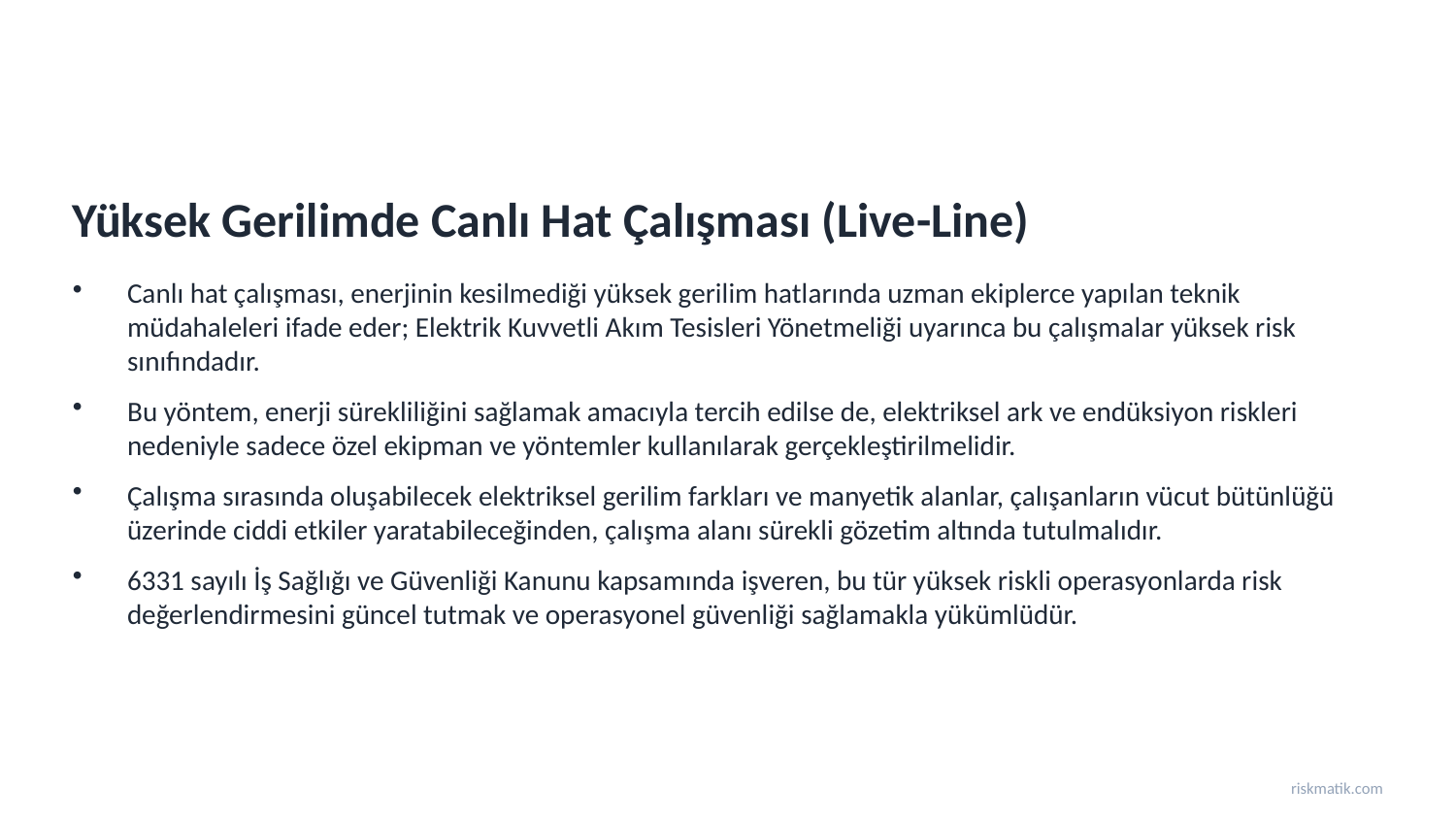

Yüksek Gerilimde Canlı Hat Çalışması (Live-Line)
Canlı hat çalışması, enerjinin kesilmediği yüksek gerilim hatlarında uzman ekiplerce yapılan teknik müdahaleleri ifade eder; Elektrik Kuvvetli Akım Tesisleri Yönetmeliği uyarınca bu çalışmalar yüksek risk sınıfındadır.
Bu yöntem, enerji sürekliliğini sağlamak amacıyla tercih edilse de, elektriksel ark ve endüksiyon riskleri nedeniyle sadece özel ekipman ve yöntemler kullanılarak gerçekleştirilmelidir.
Çalışma sırasında oluşabilecek elektriksel gerilim farkları ve manyetik alanlar, çalışanların vücut bütünlüğü üzerinde ciddi etkiler yaratabileceğinden, çalışma alanı sürekli gözetim altında tutulmalıdır.
6331 sayılı İş Sağlığı ve Güvenliği Kanunu kapsamında işveren, bu tür yüksek riskli operasyonlarda risk değerlendirmesini güncel tutmak ve operasyonel güvenliği sağlamakla yükümlüdür.
riskmatik.com